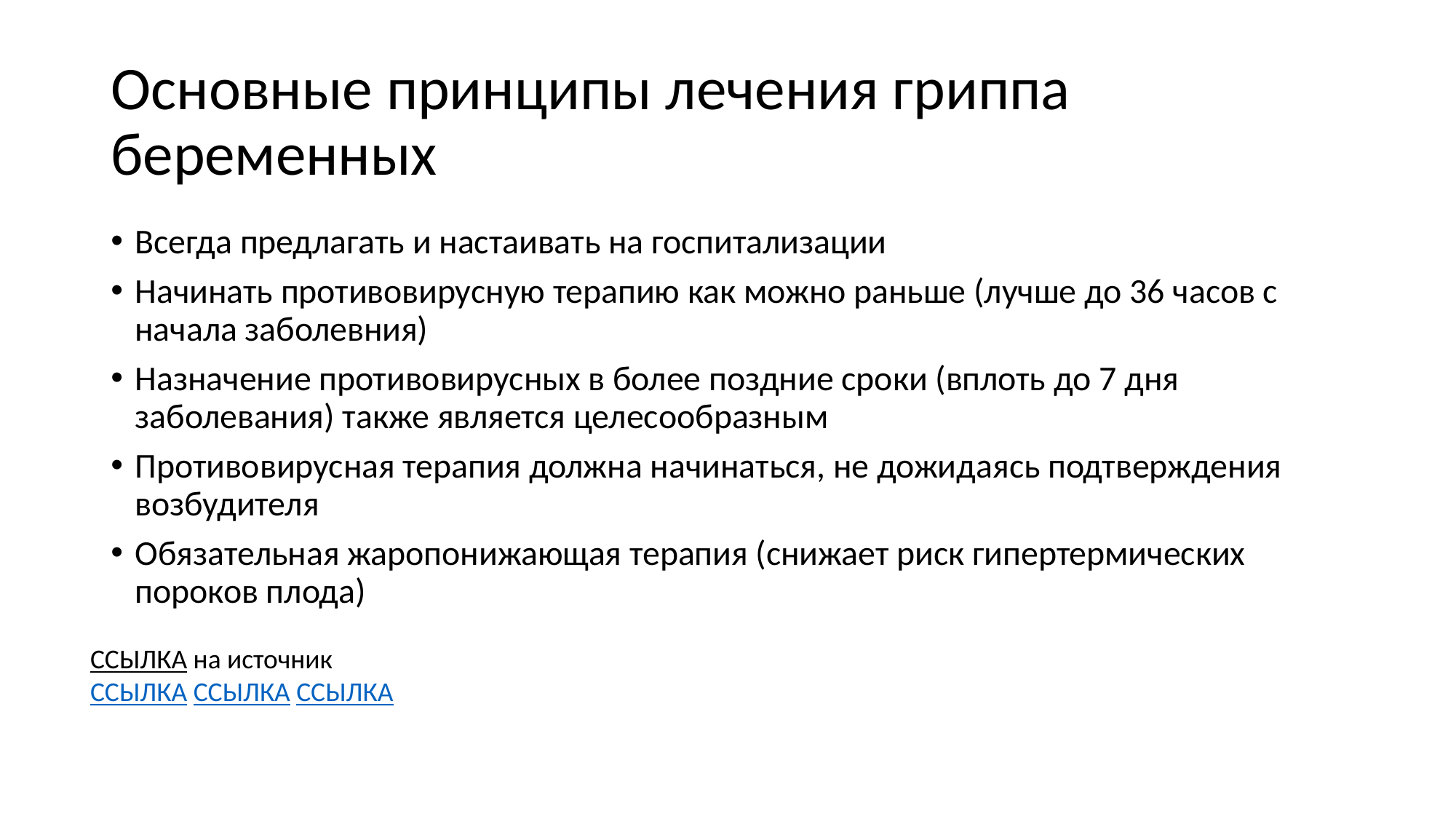

# Основные принципы лечения гриппа беременных
Всегда предлагать и настаивать на госпитализации
Начинать противовирусную терапию как можно раньше (лучше до 36 часов с начала заболевния)
Назначение противовирусных в более поздние сроки (вплоть до 7 дня заболевания) также является целесообразным
Противовирусная терапия должна начинаться, не дожидаясь подтверждения возбудителя
Обязательная жаропонижающая терапия (снижает риск гипертермических пороков плода)
ССЫЛКА на источник
ССЫЛКА ССЫЛКА ССЫЛКА